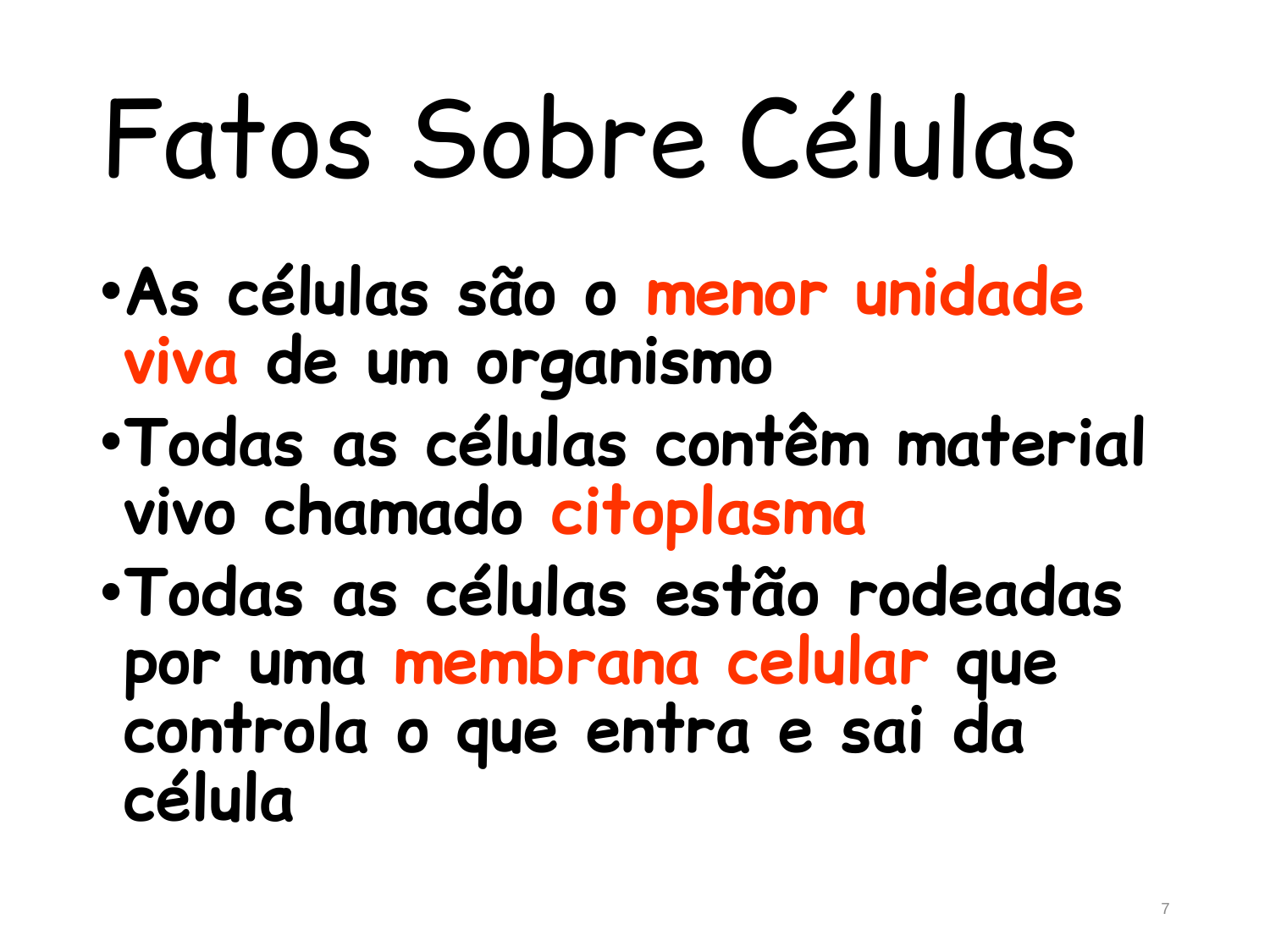

# Fatos Sobre Células
As células são o menor unidade viva de um organismo
Todas as células contêm material vivo chamado citoplasma
Todas as células estão rodeadas por uma membrana celular que controla o que entra e sai da célula
7